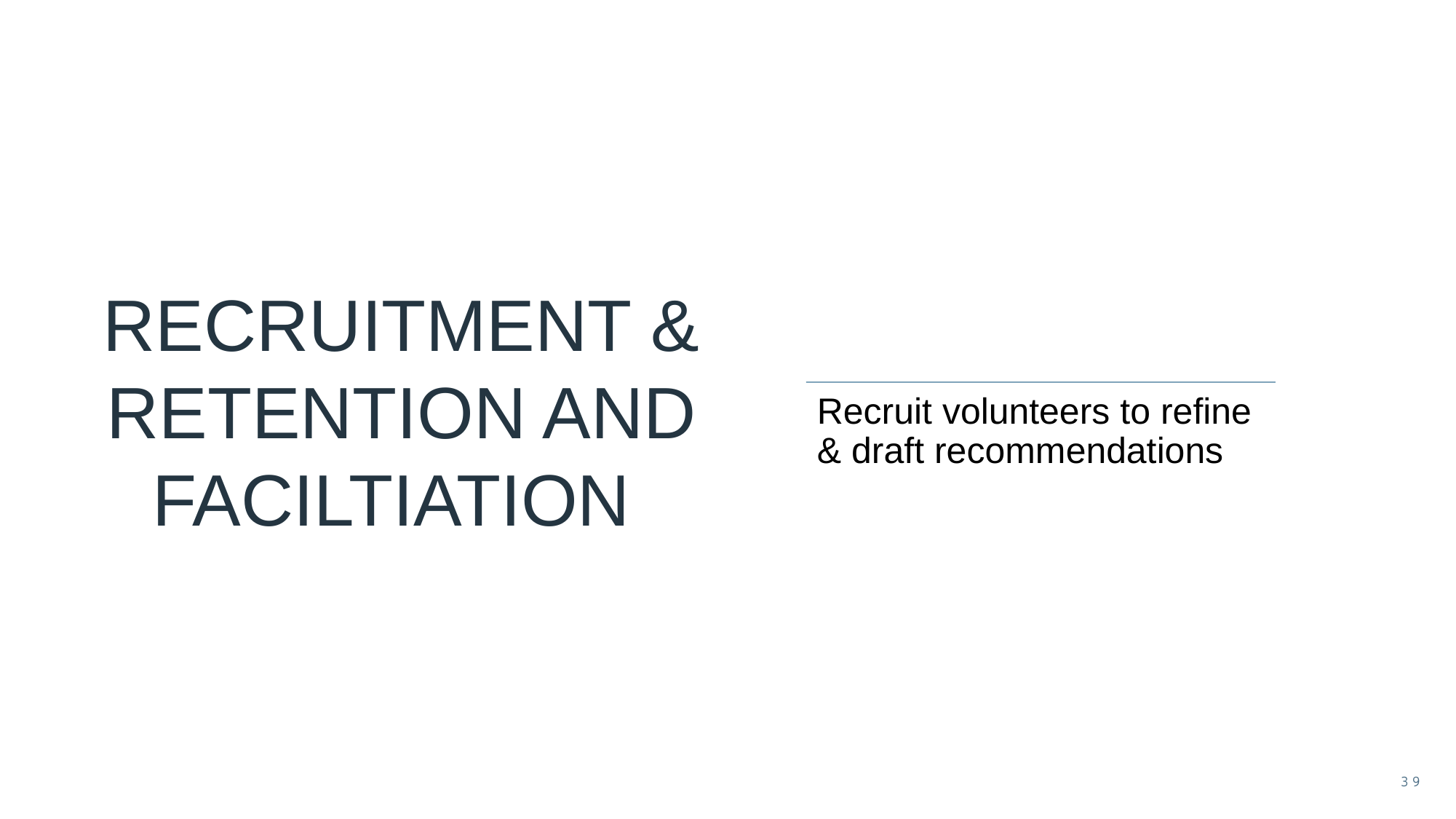

Recruit volunteers to refine & draft recommendations
RECRUITMENT & RETENTION AND FACILTIATION
39